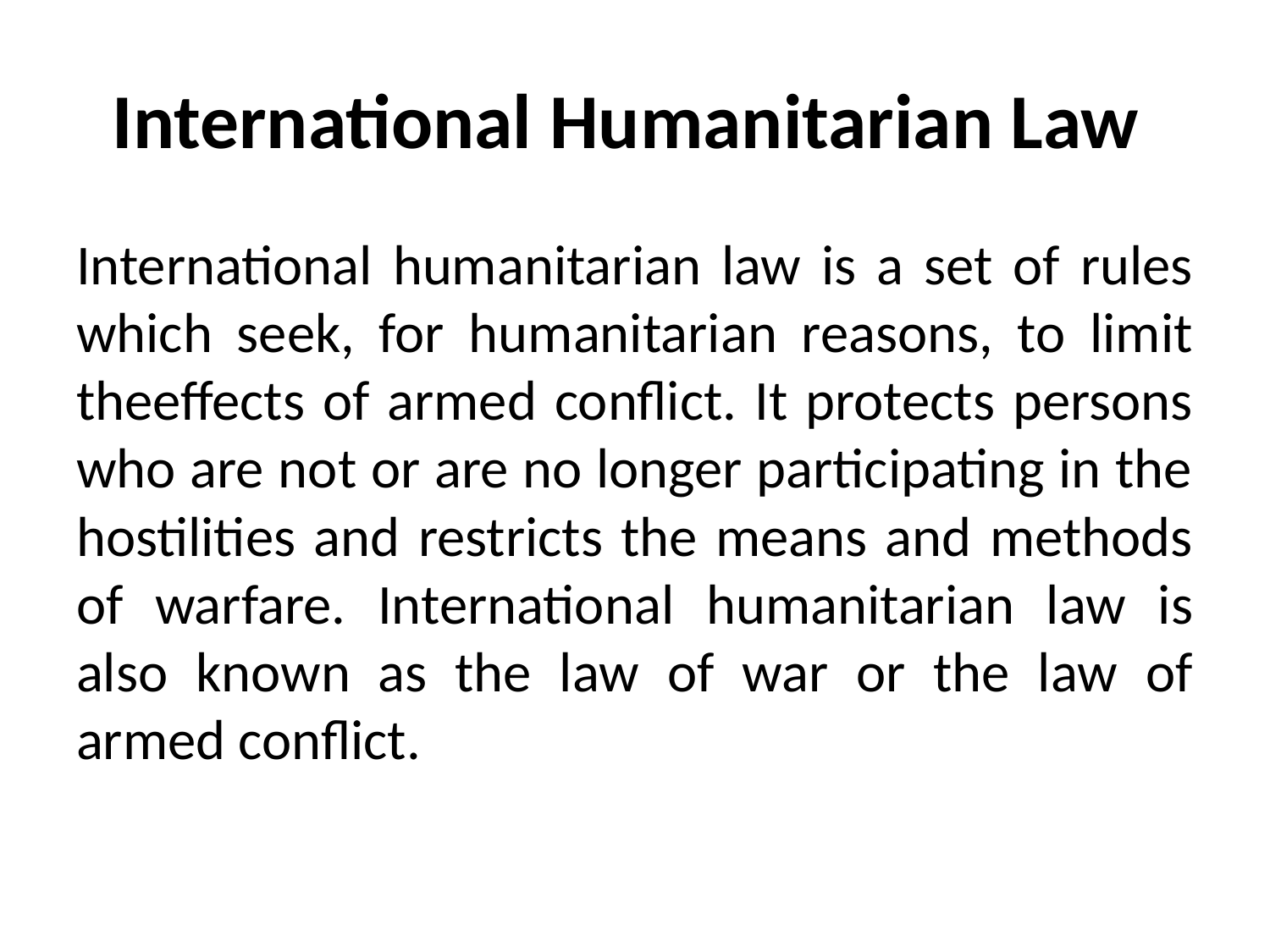

# International Humanitarian Law
International humanitarian law is a set of rules which seek, for humanitarian reasons, to limit theeffects of armed conflict. It protects persons who are not or are no longer participating in the hostilities and restricts the means and methods of warfare. International humanitarian law is also known as the law of war or the law of armed conflict.